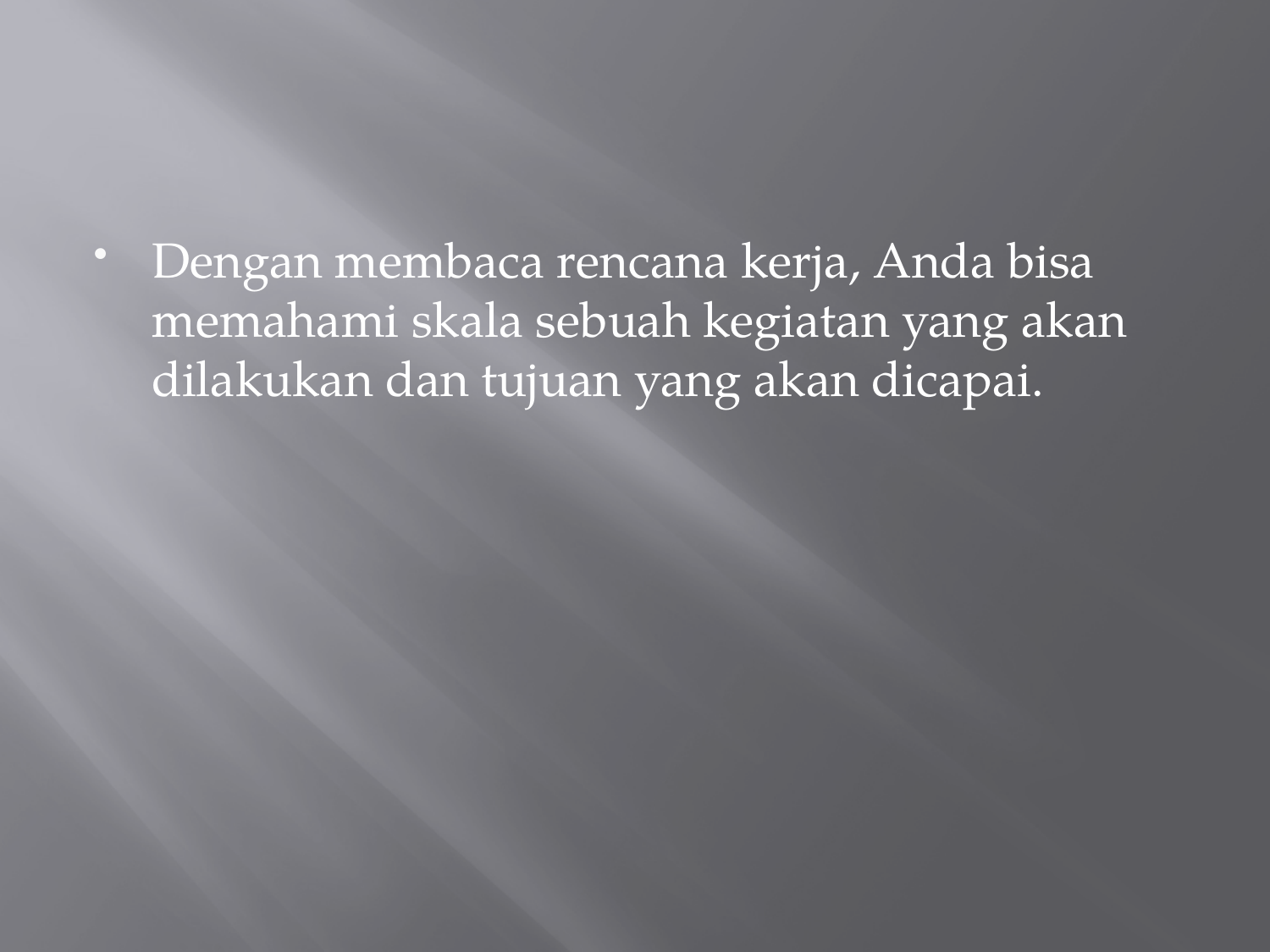

#
Dengan membaca rencana kerja, Anda bisa memahami skala sebuah kegiatan yang akan dilakukan dan tujuan yang akan dicapai.